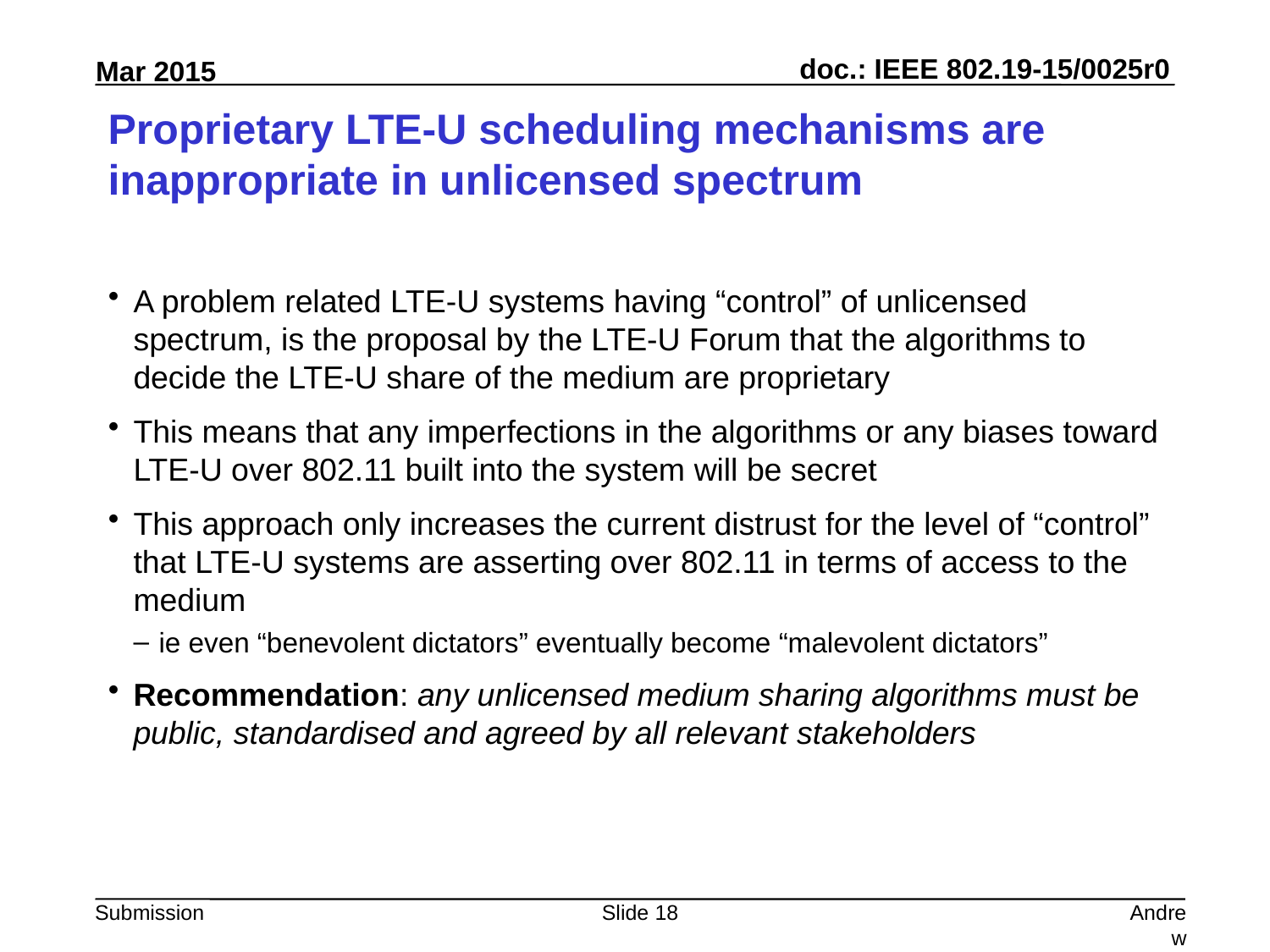

# Proprietary LTE-U scheduling mechanisms are inappropriate in unlicensed spectrum
A problem related LTE-U systems having “control” of unlicensed spectrum, is the proposal by the LTE-U Forum that the algorithms to decide the LTE-U share of the medium are proprietary
This means that any imperfections in the algorithms or any biases toward LTE-U over 802.11 built into the system will be secret
This approach only increases the current distrust for the level of “control” that LTE-U systems are asserting over 802.11 in terms of access to the medium
ie even “benevolent dictators” eventually become “malevolent dictators”
Recommendation: any unlicensed medium sharing algorithms must be public, standardised and agreed by all relevant stakeholders
Slide 18
Andrew Myles, Cisco